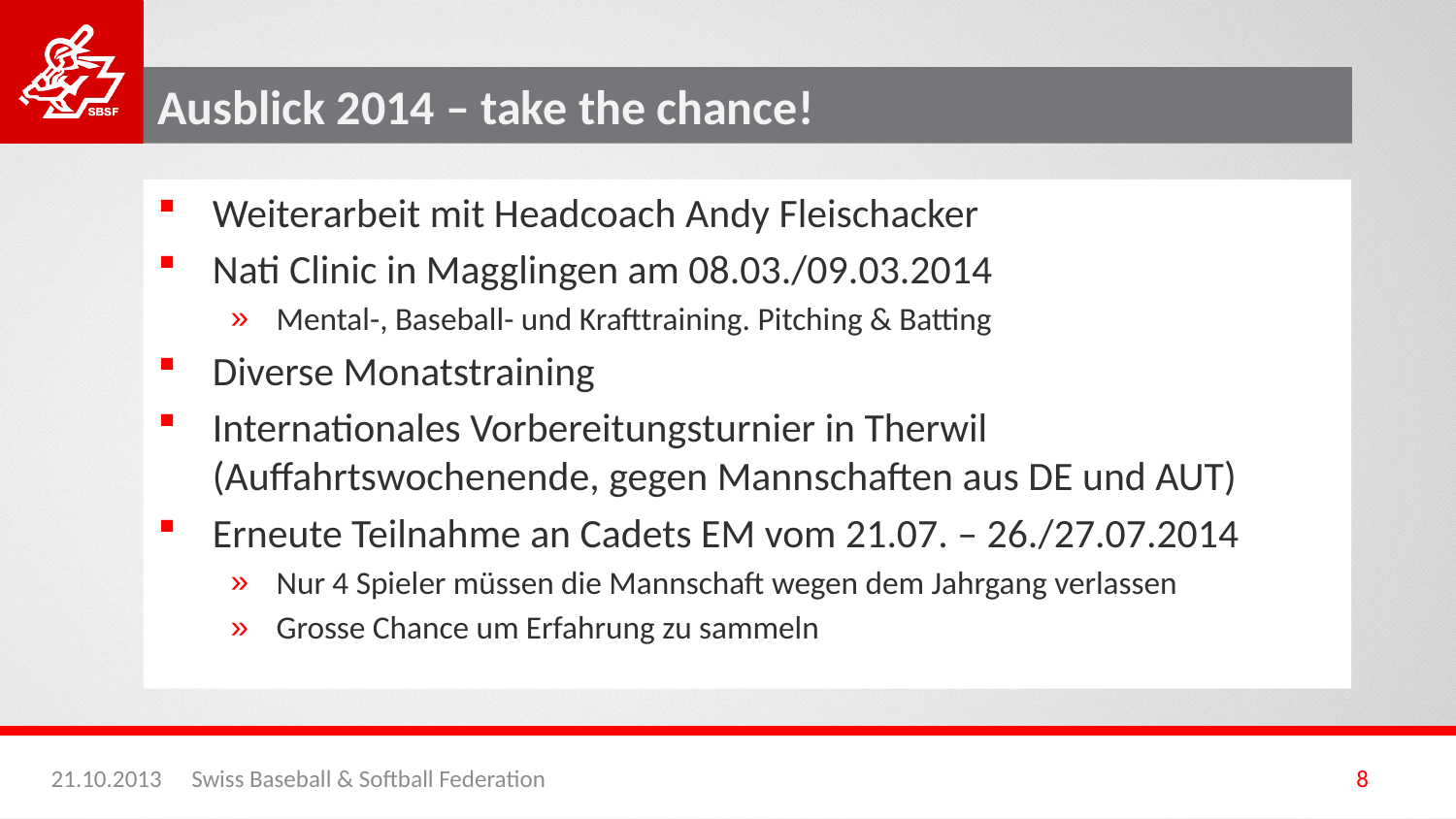

# Ausblick 2014 – take the chance!
Weiterarbeit mit Headcoach Andy Fleischacker
Nati Clinic in Magglingen am 08.03./09.03.2014
Mental-, Baseball- und Krafttraining. Pitching & Batting
Diverse Monatstraining
Internationales Vorbereitungsturnier in Therwil (Auffahrtswochenende, gegen Mannschaften aus DE und AUT)
Erneute Teilnahme an Cadets EM vom 21.07. – 26./27.07.2014
Nur 4 Spieler müssen die Mannschaft wegen dem Jahrgang verlassen
Grosse Chance um Erfahrung zu sammeln

21.10.2013
Swiss Baseball & Softball Federation
8